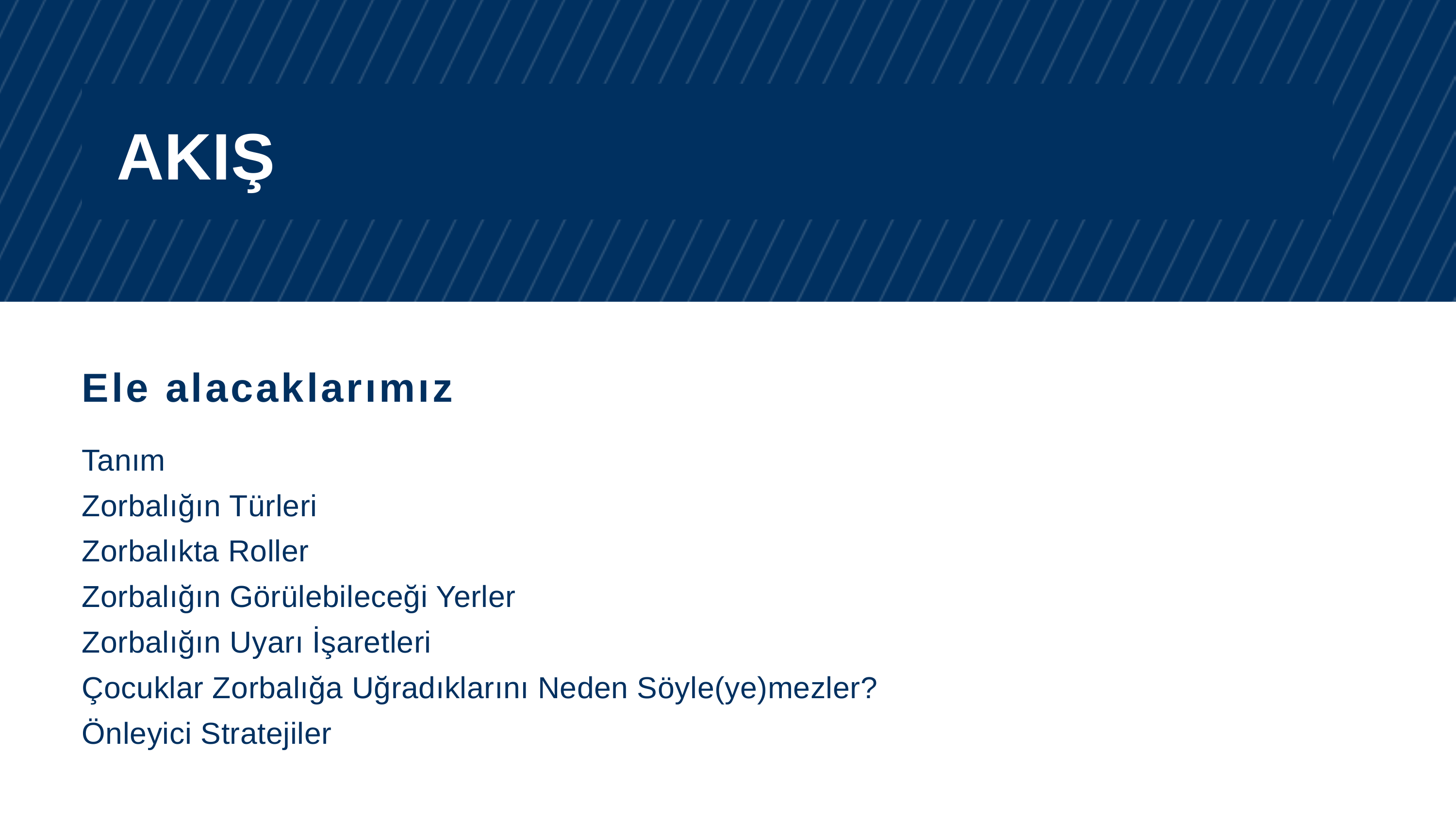

AKIŞ

Ele alacaklarımız
Tanım
Zorbalığın Türleri
Zorbalıkta Roller
Zorbalığın Görülebileceği Yerler
Zorbalığın Uyarı İşaretleri
Çocuklar Zorbalığa Uğradıklarını Neden Söyle(ye)mezler?
Önleyici Stratejiler